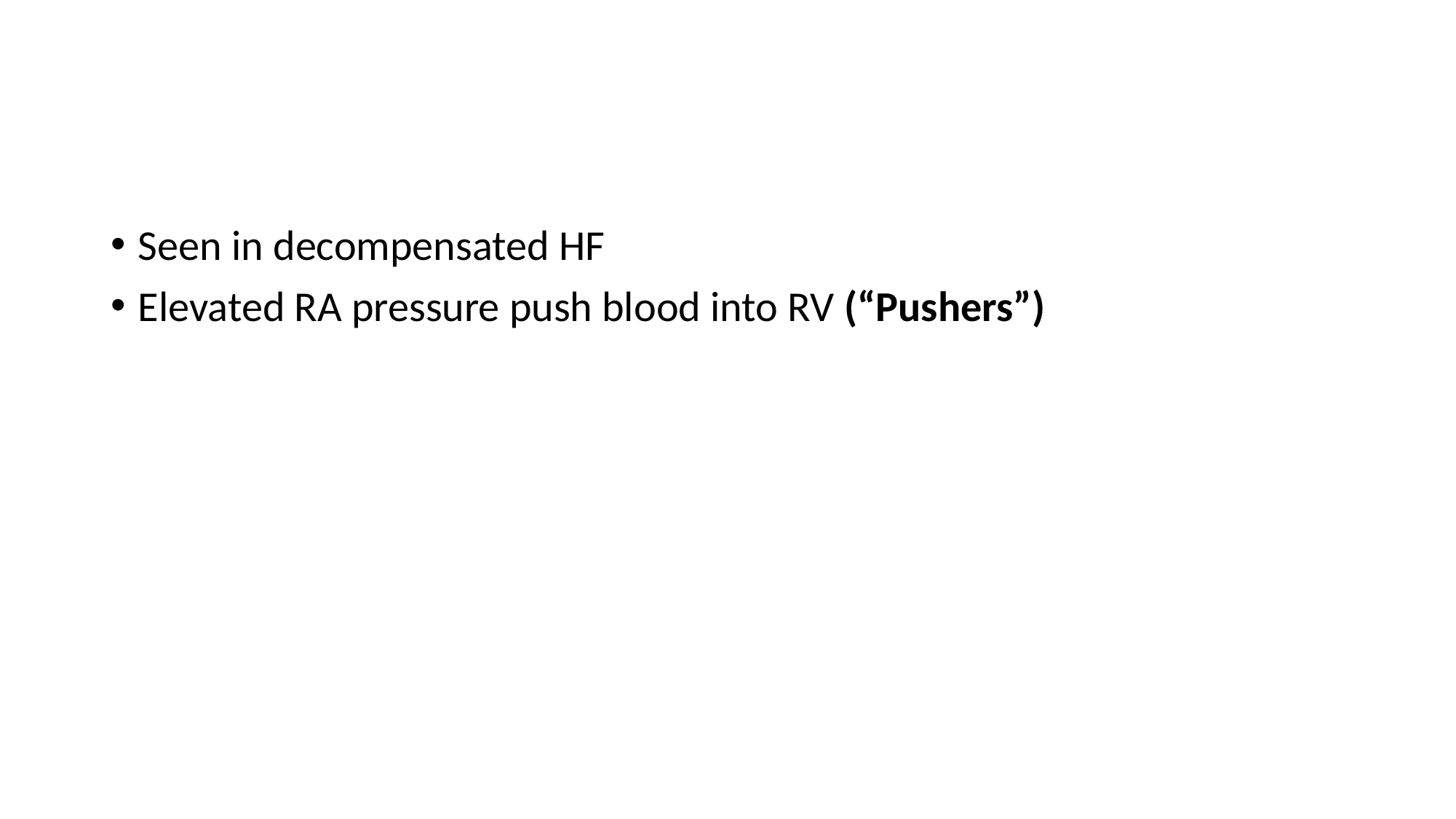

#
Seen in decompensated HF
Elevated RA pressure push blood into RV (“Pushers”)